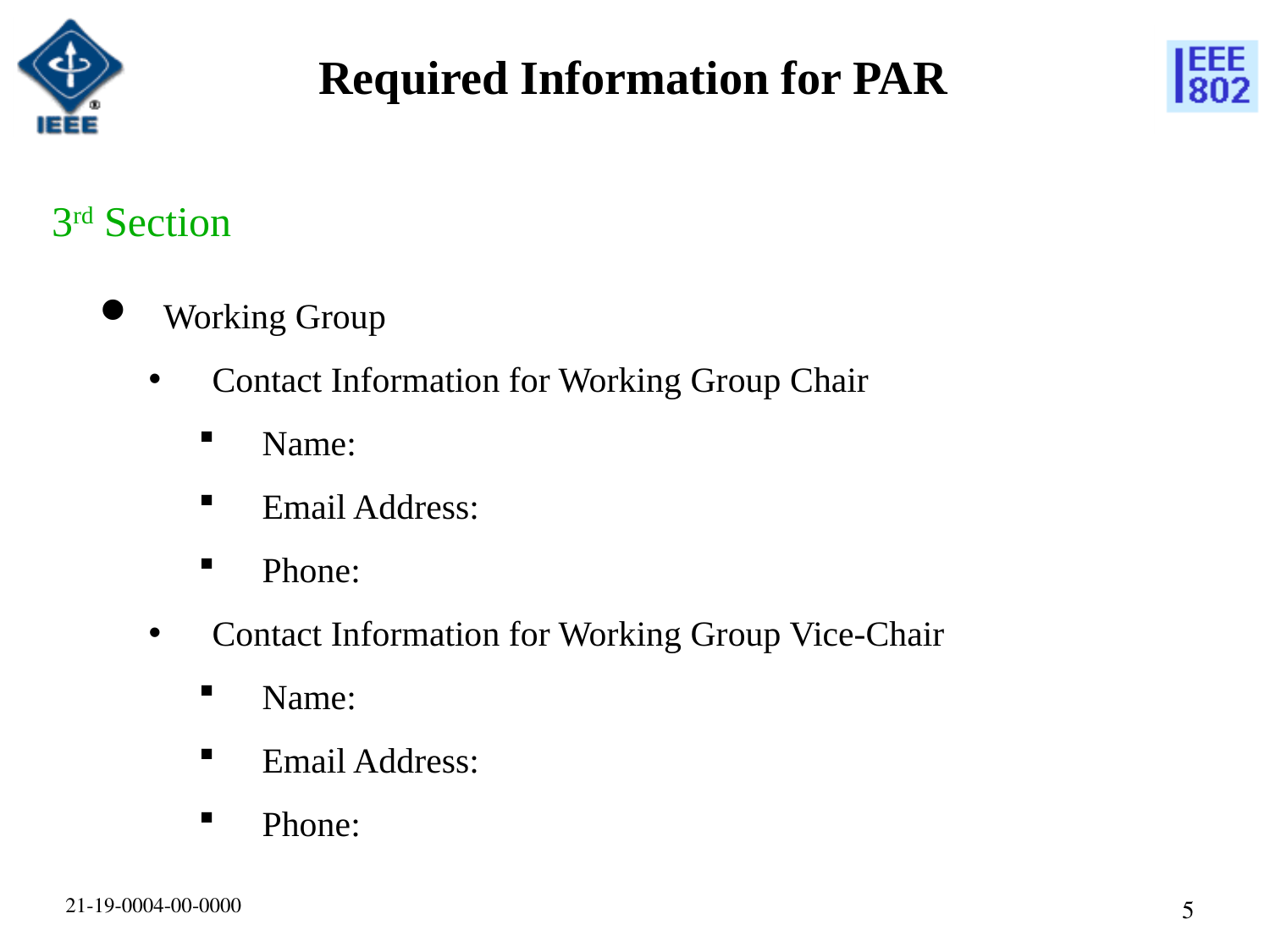

# Required Information for PAR
3rd Section
Working Group
Contact Information for Working Group Chair
Name:
Email Address:
Phone:
Contact Information for Working Group Vice-Chair
Name:
Email Address:
Phone:
5
21-19-0004-00-0000